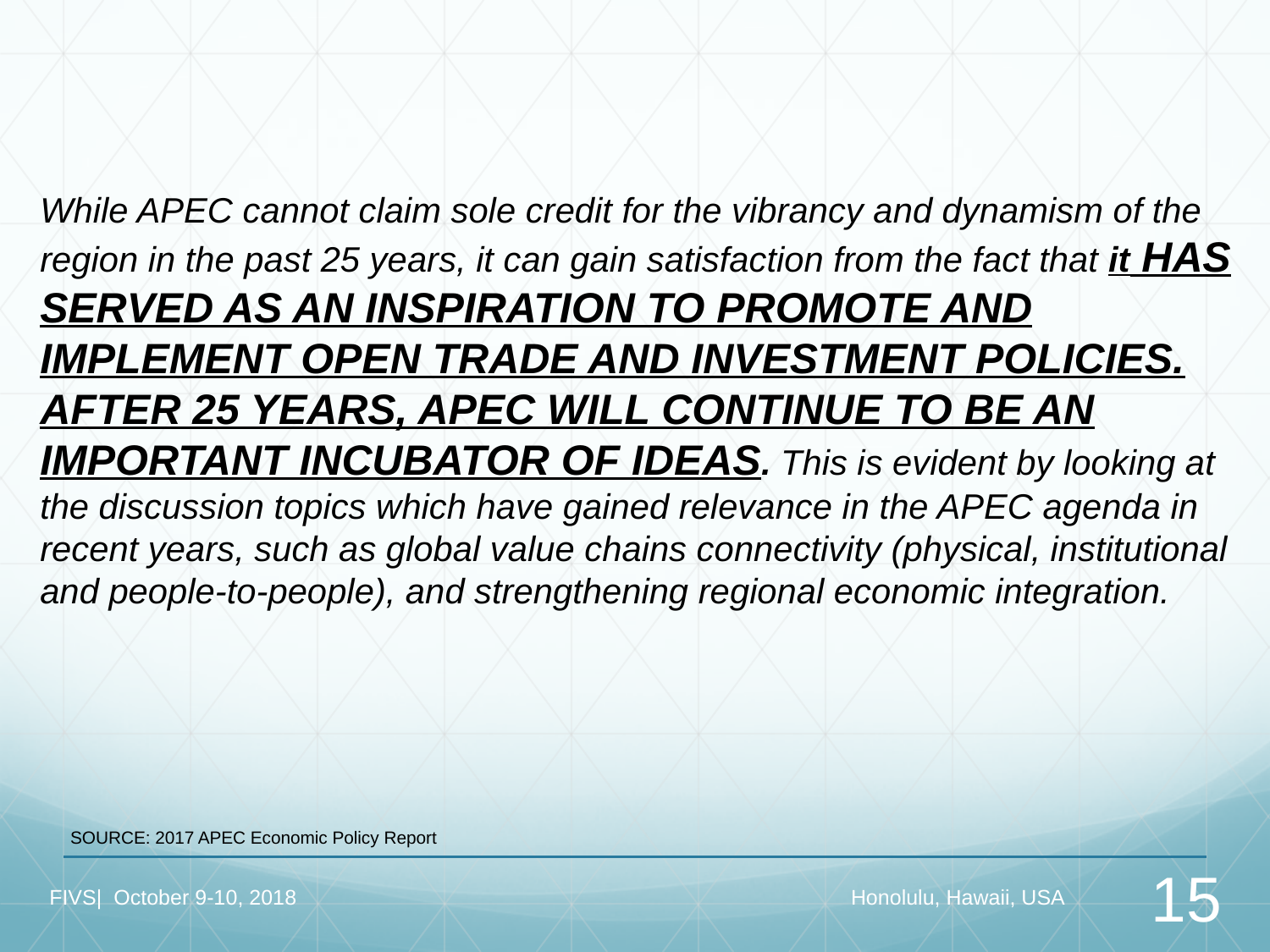

While APEC cannot claim sole credit for the vibrancy and dynamism of the region in the past 25 years, it can gain satisfaction from the fact that it HAS SERVED AS AN INSPIRATION TO PROMOTE AND IMPLEMENT OPEN TRADE AND INVESTMENT POLICIES. AFTER 25 YEARS, APEC WILL CONTINUE TO BE AN IMPORTANT INCUBATOR OF IDEAS. This is evident by looking at the discussion topics which have gained relevance in the APEC agenda in recent years, such as global value chains connectivity (physical, institutional and people-to-people), and strengthening regional economic integration.
SOURCE: 2017 APEC Economic Policy Report
FIVS|  October 9-10, 2018
Honolulu, Hawaii, USA
15